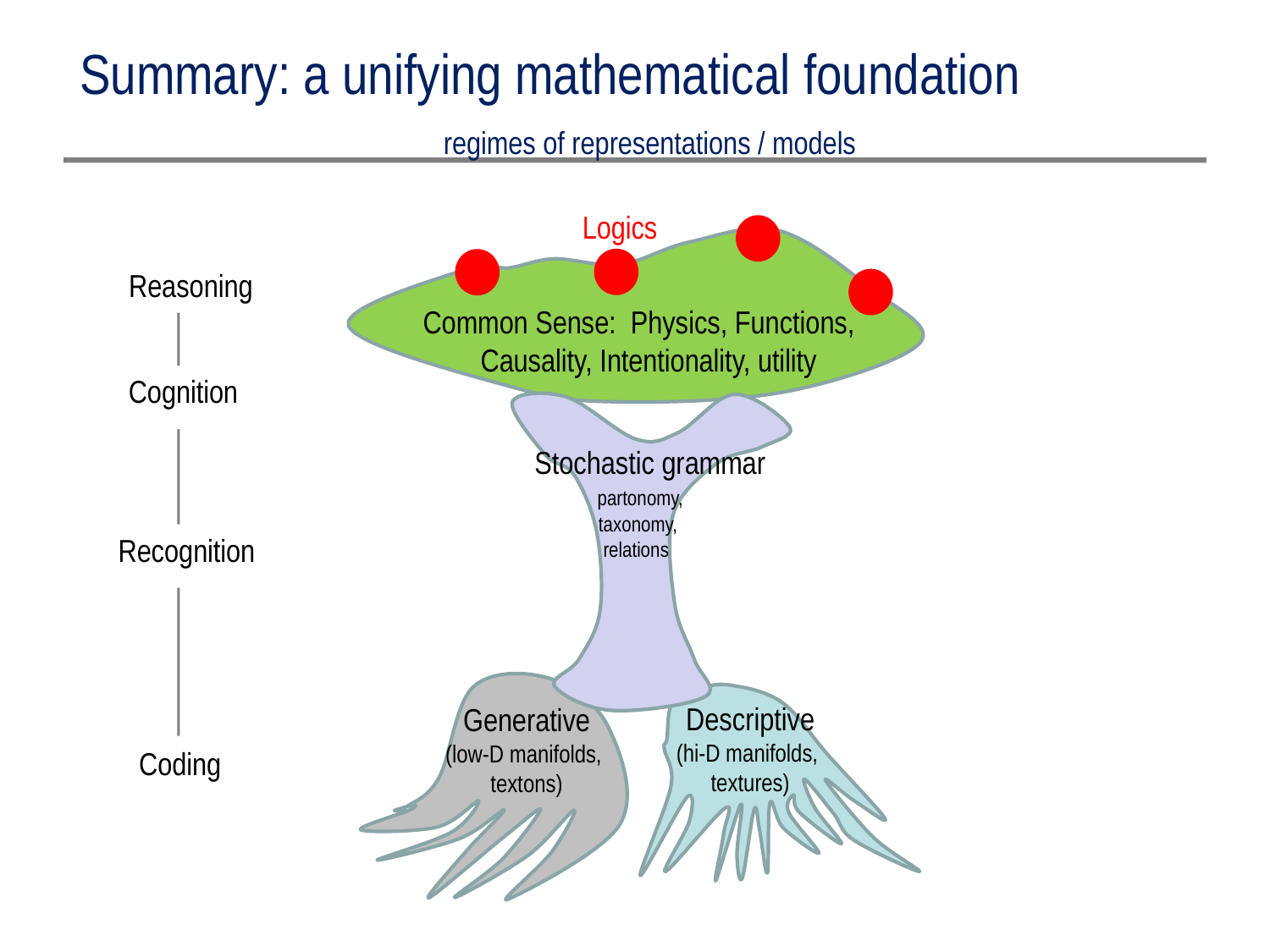

Summary: a unifying mathematical foundation
regimes of representations / models
Logics

Reasoning

Cognition

Recognition

Coding

Common Sense:  Physics, Functions,
        Causality, Intentionality, utility

    Stochastic grammar
                partonomy,
                   taxonomy,
                    relations

Descriptive
(hi-D manifolds,
textures)
Generative
(low-D manifolds,
textons)